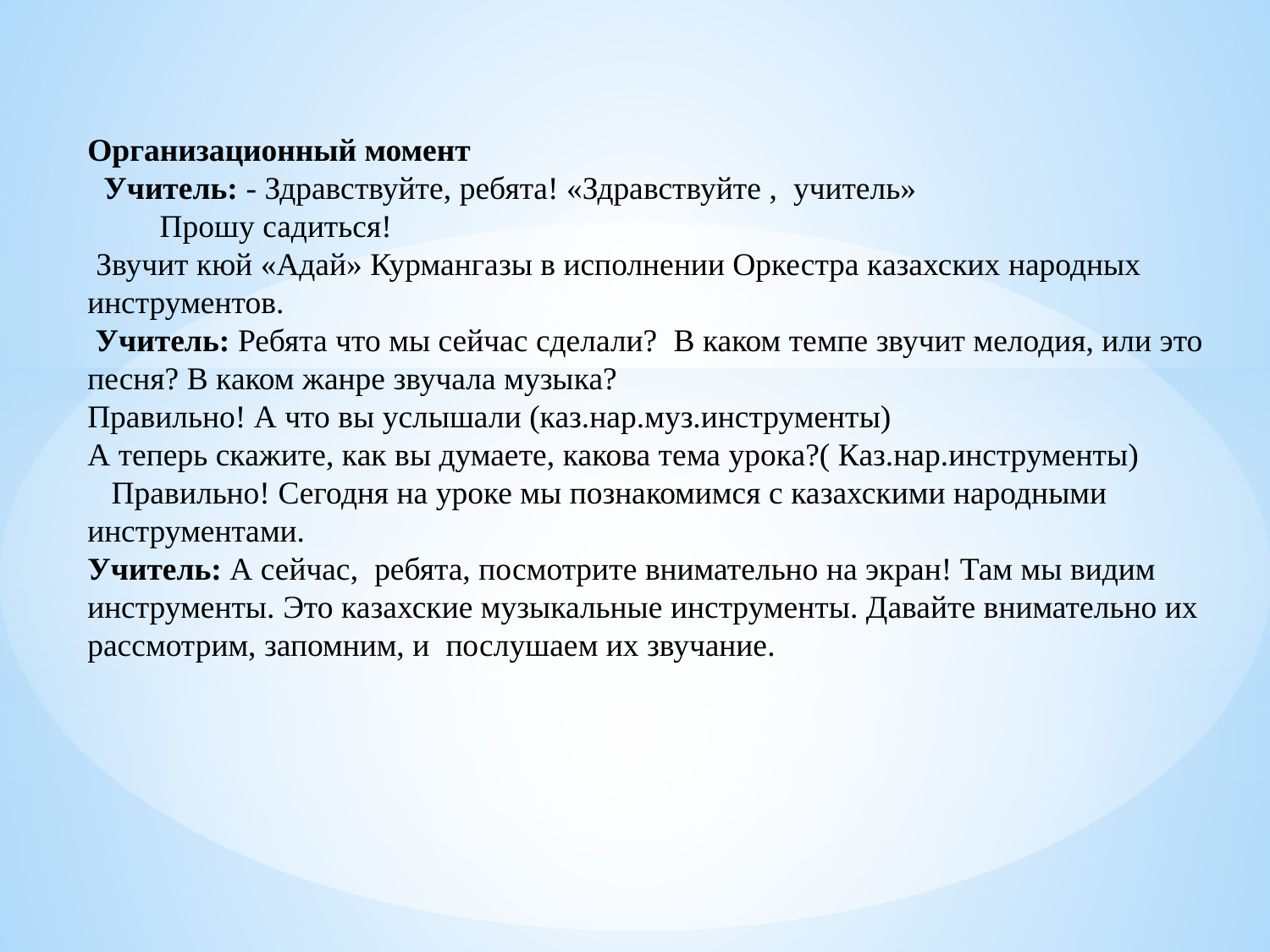

#
Организационный момент
  Учитель: - Здравствуйте, ребята! «Здравствуйте ,  учитель»
         Прошу садиться!
 Звучит кюй «Адай» Курмангазы в исполнении Оркестра казахских народных инструментов.
 Учитель: Ребята что мы сейчас сделали?  В каком темпе звучит мелодия, или это песня? В каком жанре звучала музыка?
Правильно! А что вы услышали (каз.нар.муз.инструменты)
А теперь скажите, как вы думаете, какова тема урока?( Каз.нар.инструменты)
   Правильно! Сегодня на уроке мы познакомимся с казахскими народными инструментами.
Учитель: А сейчас,  ребята, посмотрите внимательно на экран! Там мы видим инструменты. Это казахские музыкальные инструменты. Давайте внимательно их рассмотрим, запомним, и  послушаем их звучание.